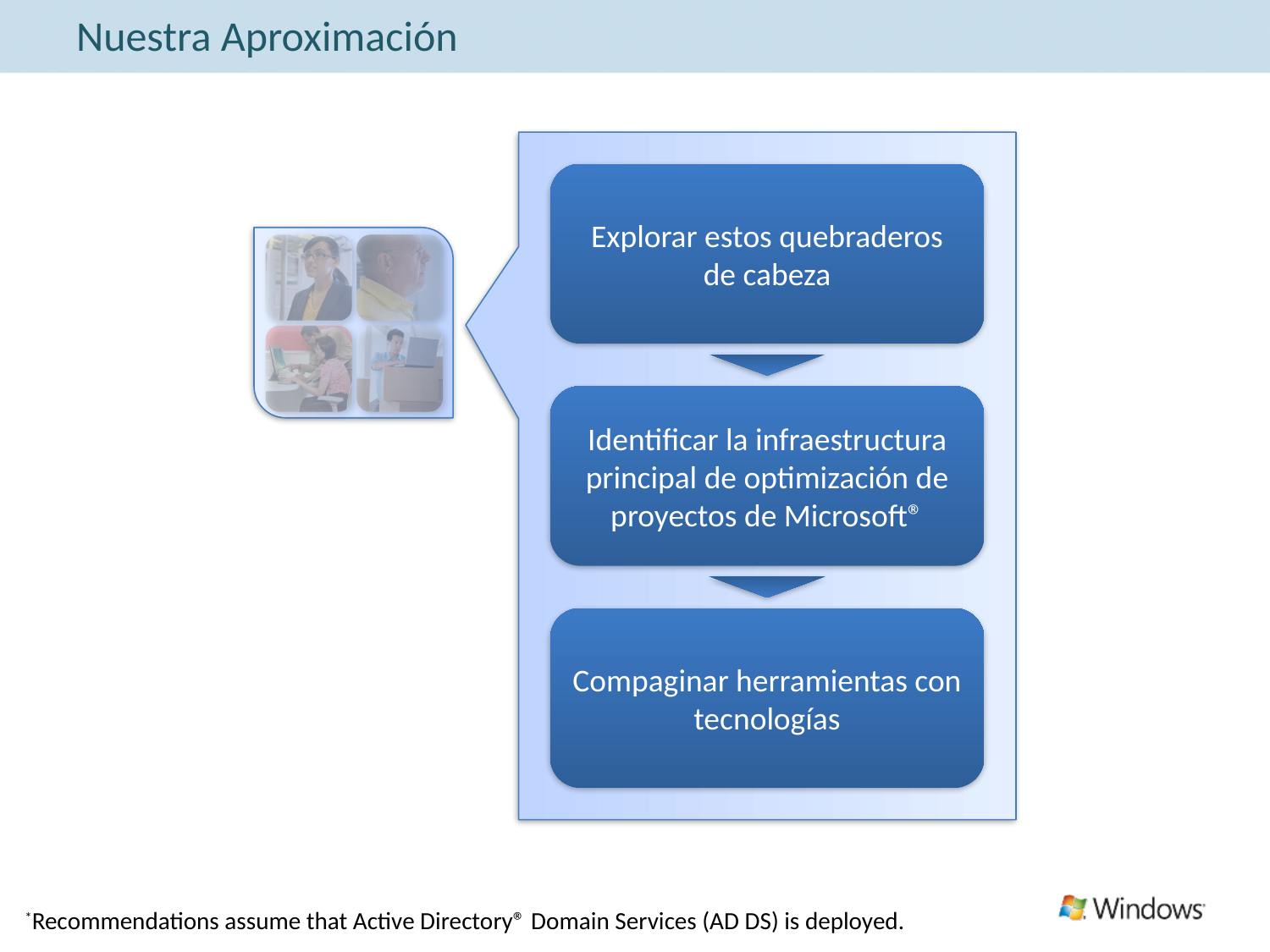

# Nuestra Aproximación
Explorar estos quebraderos de cabeza

Identificar la infraestructura principal de optimización de proyectos de Microsoft®

Compaginar herramientas con tecnologías
*Recommendations assume that Active Directory® Domain Services (AD DS) is deployed.